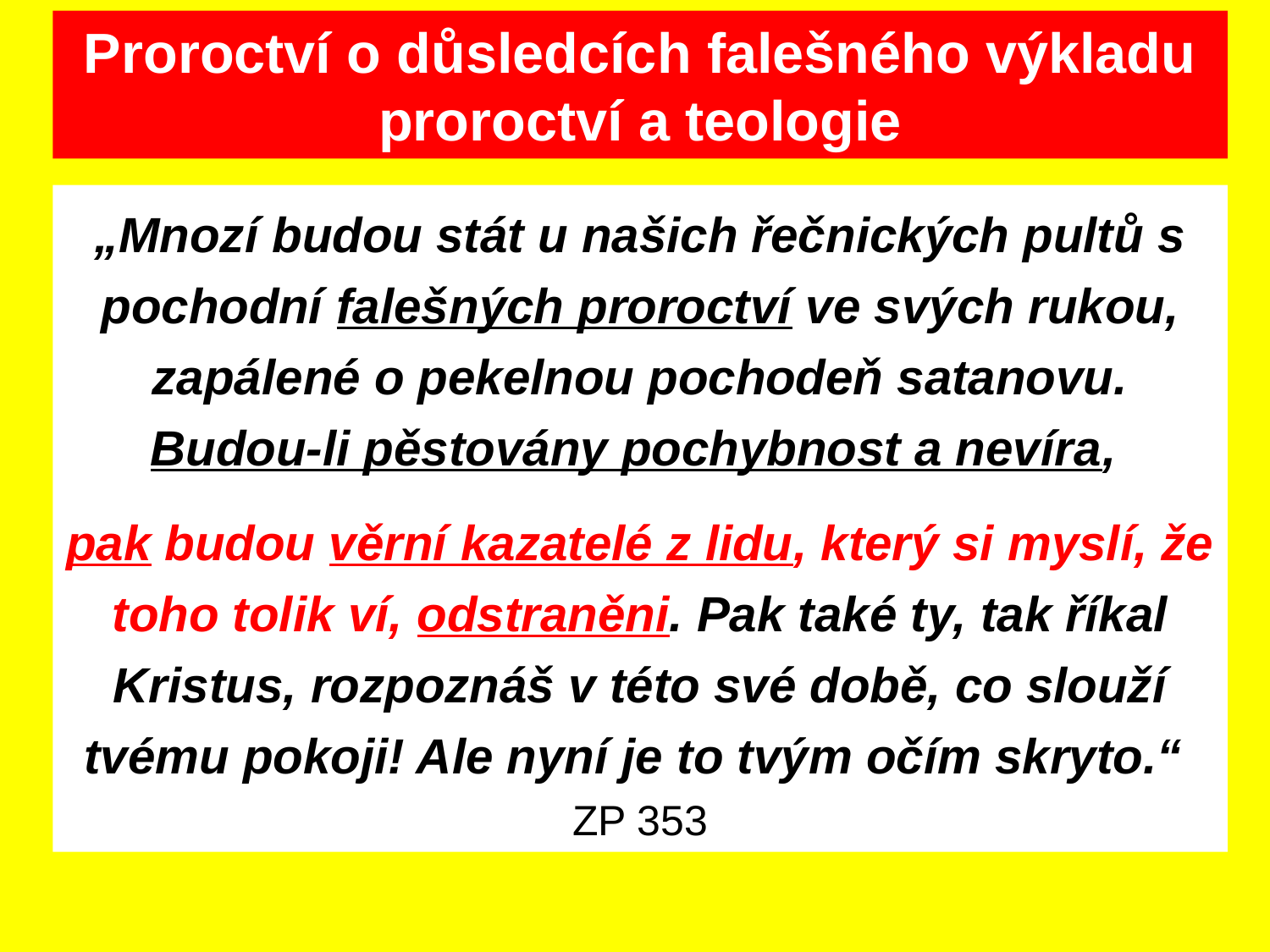

Proroctví o důsledcích falešného výkladu proroctví a teologie
„Mnozí budou stát u našich řečnických pultů s pochodní falešných proroctví ve svých rukou, zapálené o pekelnou pochodeň satanovu. Budou-li pěstovány pochybnost a nevíra,

pak budou věrní kazatelé z lidu, který si myslí, že toho tolik ví, odstraněni. Pak také ty, tak říkal Kristus, rozpoznáš v této své době, co slouží tvému pokoji! Ale nyní je to tvým očím skryto.“  ZP 353